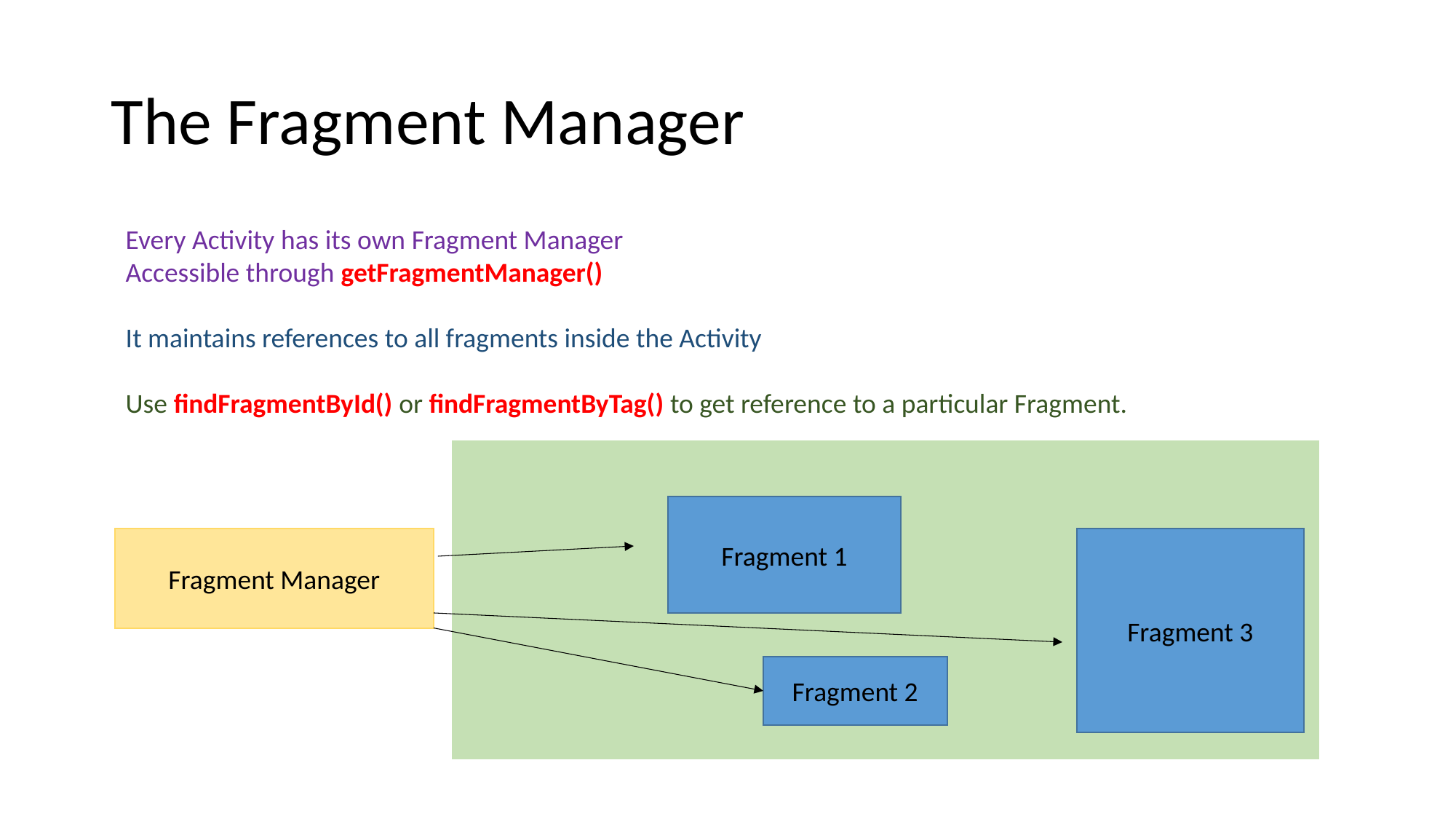

# The Fragment Manager
Every Activity has its own Fragment Manager
Accessible through getFragmentManager()

It maintains references to all fragments inside the Activity

Use findFragmentById() or findFragmentByTag() to get reference to a particular Fragment.

Fragment 1
Fragment Manager
Fragment 3
Fragment 2